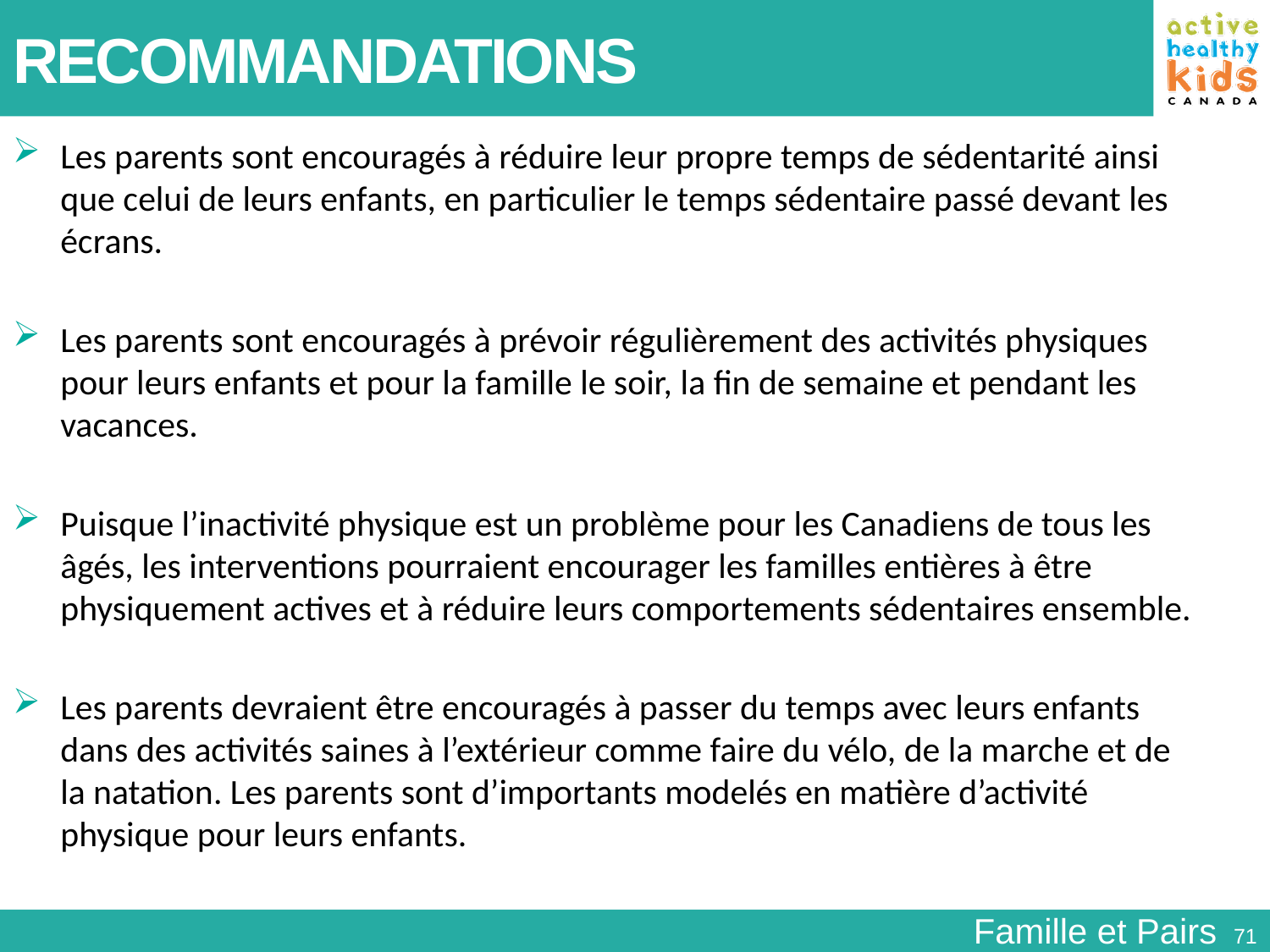

RECOMMANDATIONS
Les parents sont encouragés à réduire leur propre temps de sédentarité ainsi que celui de leurs enfants, en particulier le temps sédentaire passé devant les écrans.

Les parents sont encouragés à prévoir régulièrement des activités physiques pour leurs enfants et pour la famille le soir, la fin de semaine et pendant les vacances.

Puisque l’inactivité physique est un problème pour les Canadiens de tous les âgés, les interventions pourraient encourager les familles entières à être physiquement actives et à réduire leurs comportements sédentaires ensemble.

Les parents devraient être encouragés à passer du temps avec leurs enfants dans des activités saines à l’extérieur comme faire du vélo, de la marche et de la natation. Les parents sont d’importants modelés en matière d’activité physique pour leurs enfants.
Famille et Pairs